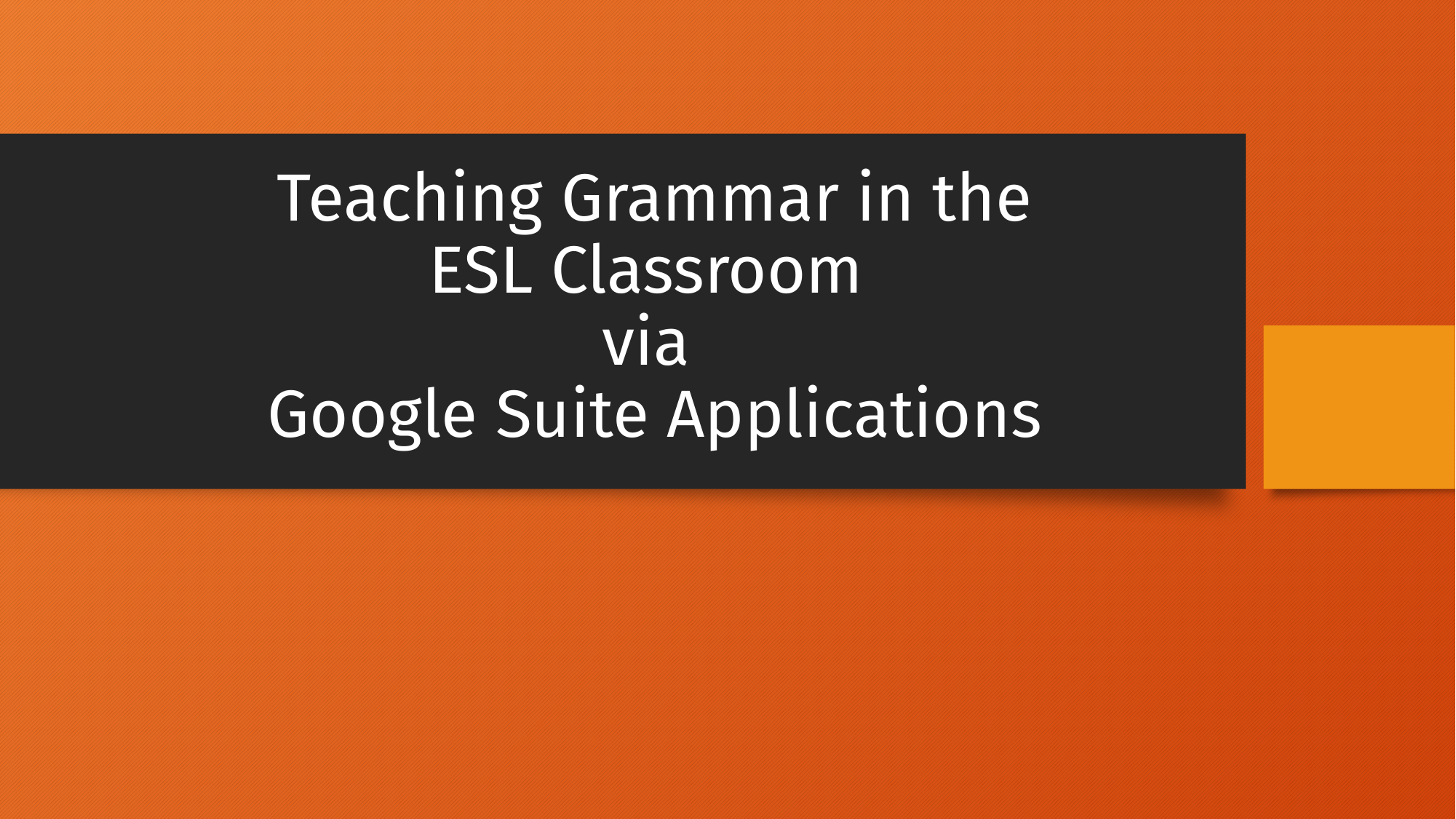

# Teaching Grammar in the ESL Classroom via Google Suite Applications